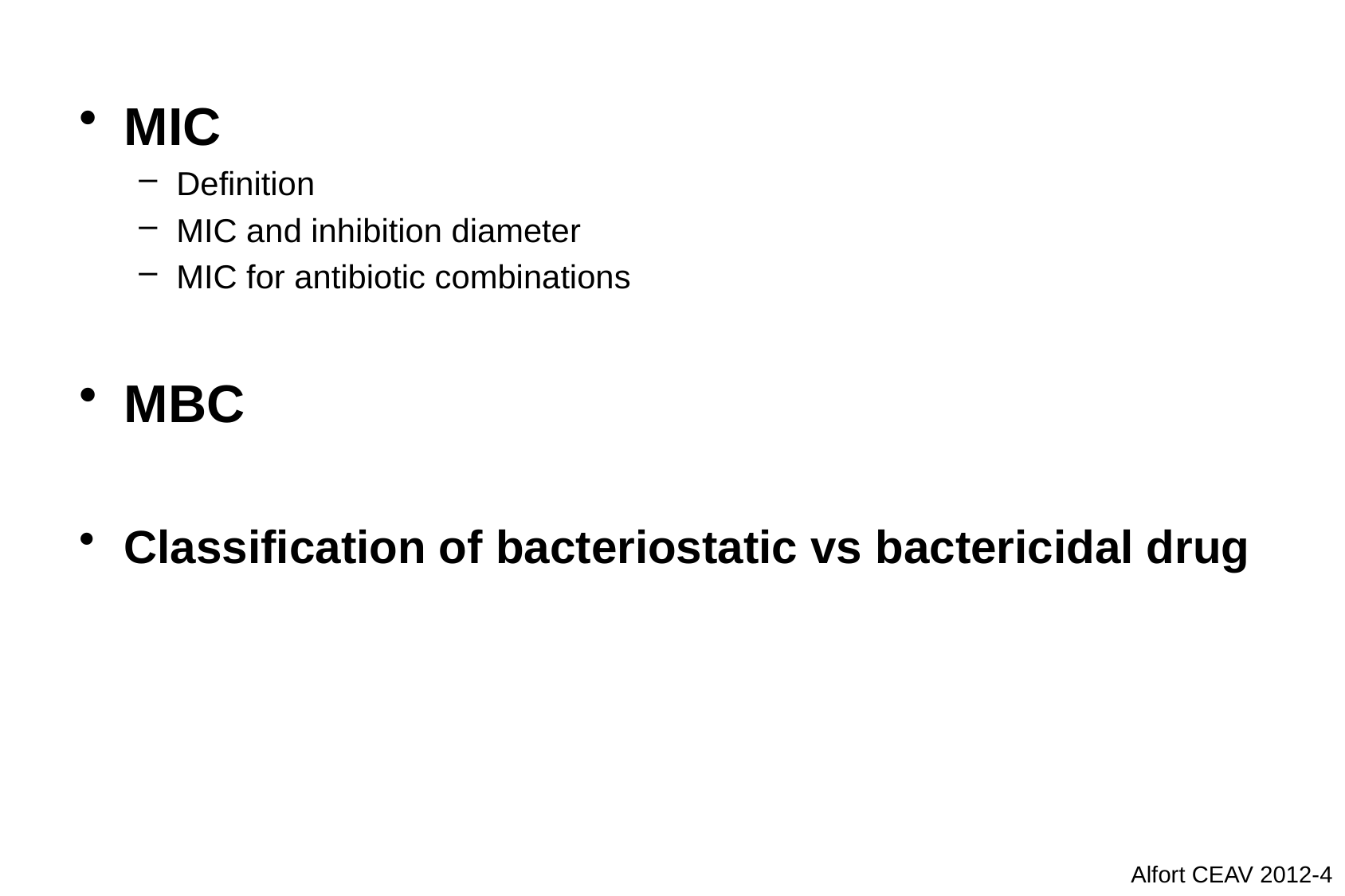

MIC
Definition
MIC and inhibition diameter
MIC for antibiotic combinations

MBC

Classification of bacteriostatic vs bactericidal drug

Alfort CEAV 2012-4